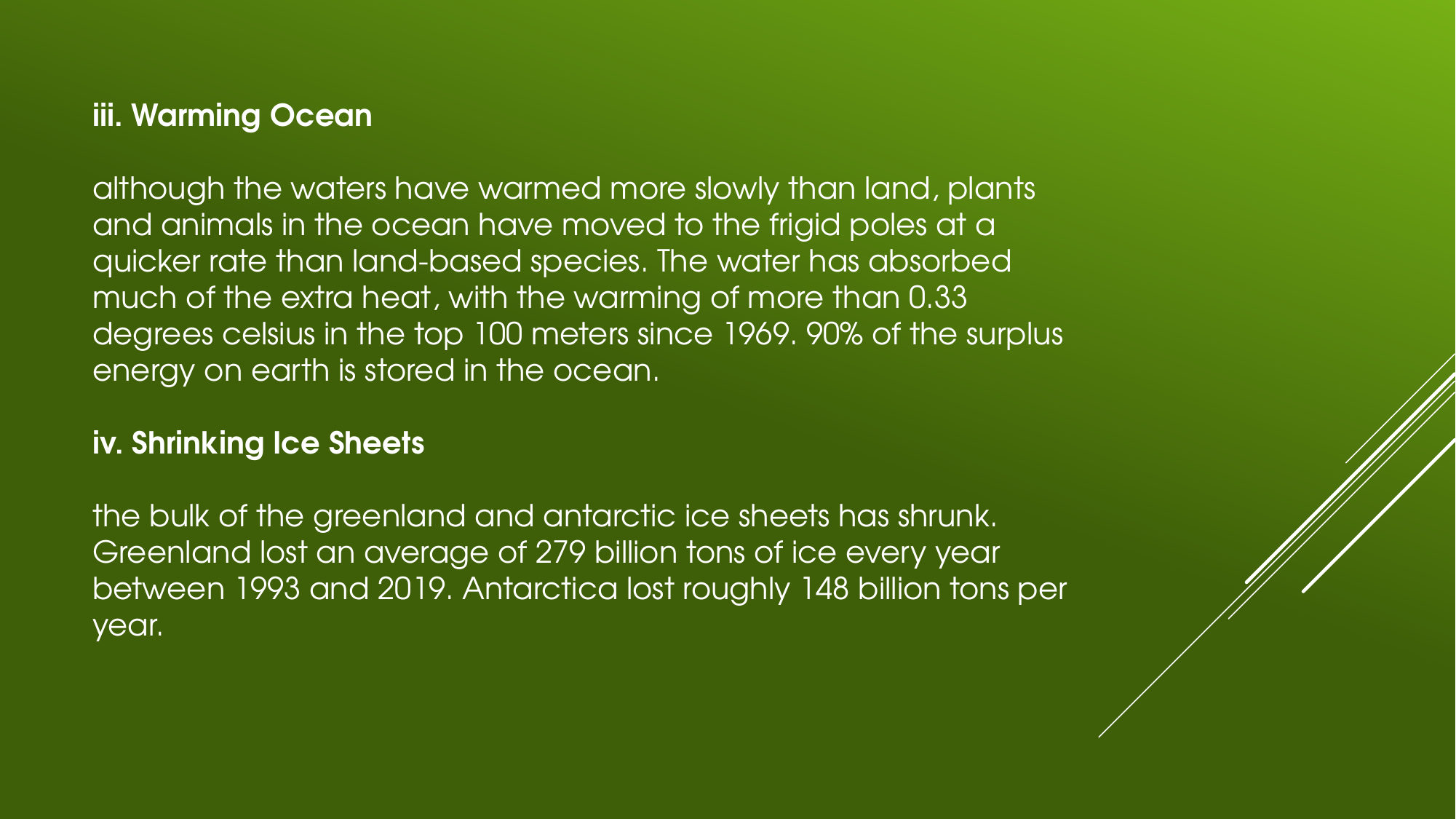

# iii. Warming Ocean although the waters have warmed more slowly than land, plants and animals in the ocean have moved to the frigid poles at a quicker rate than land-based species. The water has absorbed much of the extra heat, with the warming of more than 0.33 degrees celsius in the top 100 meters since 1969. 90% of the surplus energy on earth is stored in the ocean. iv. Shrinking Ice Sheets the bulk of the greenland and antarctic ice sheets has shrunk. Greenland lost an average of 279 billion tons of ice every year between 1993 and 2019. Antarctica lost roughly 148 billion tons per year.